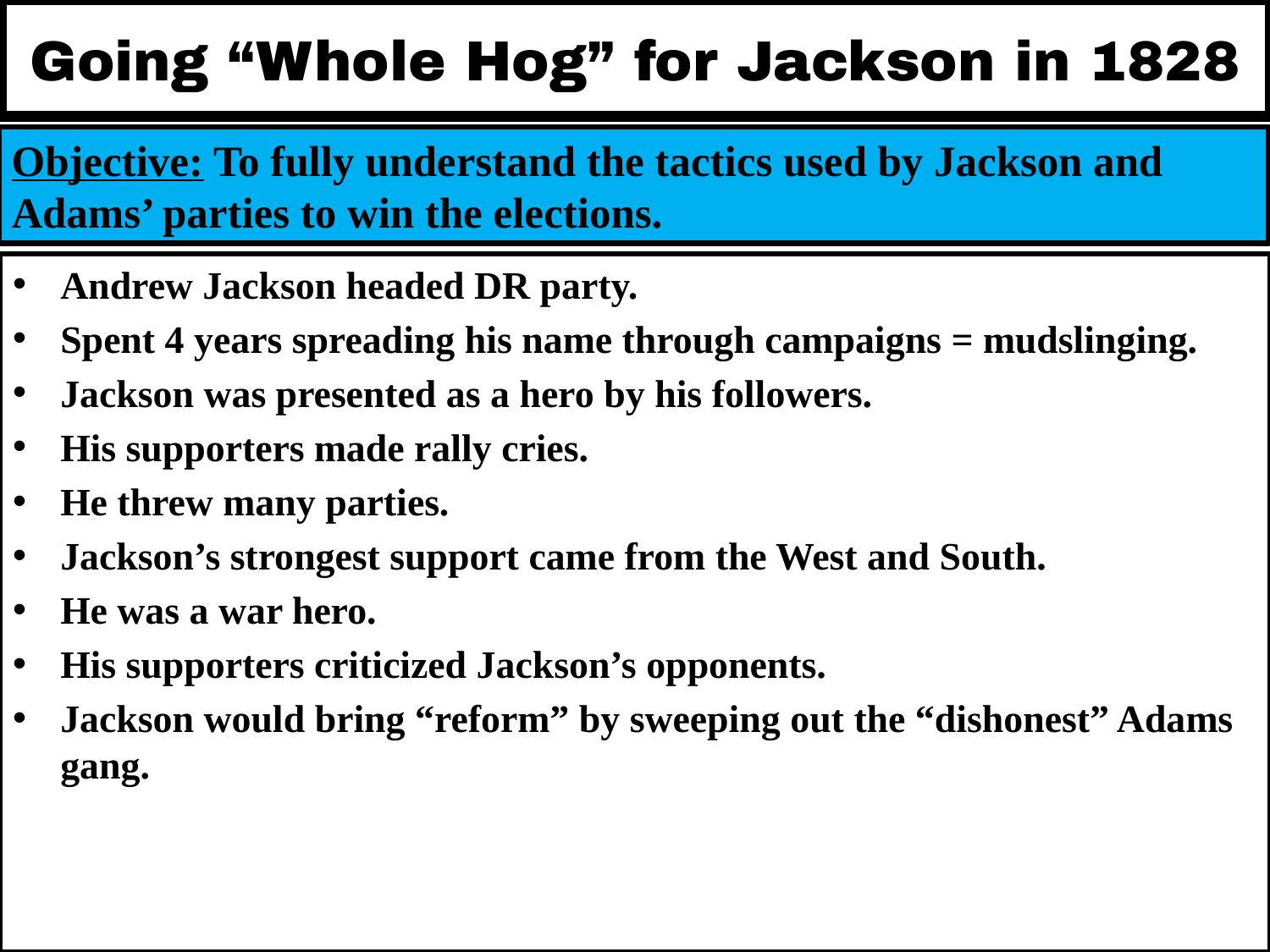

# Going “Whole Hog” for Jackson in 1828
Objective: To fully understand the tactics used by Jackson and Adams’ parties to win the elections.

Andrew Jackson headed DR party.
Spent 4 years spreading his name through campaigns = mudslinging.
Jackson was presented as a hero by his followers.
His supporters made rally cries.
He threw many parties.
Jackson’s strongest support came from the West and South.
He was a war hero.
His supporters criticized Jackson’s opponents.
Jackson would bring “reform” by sweeping out the “dishonest” Adams gang.